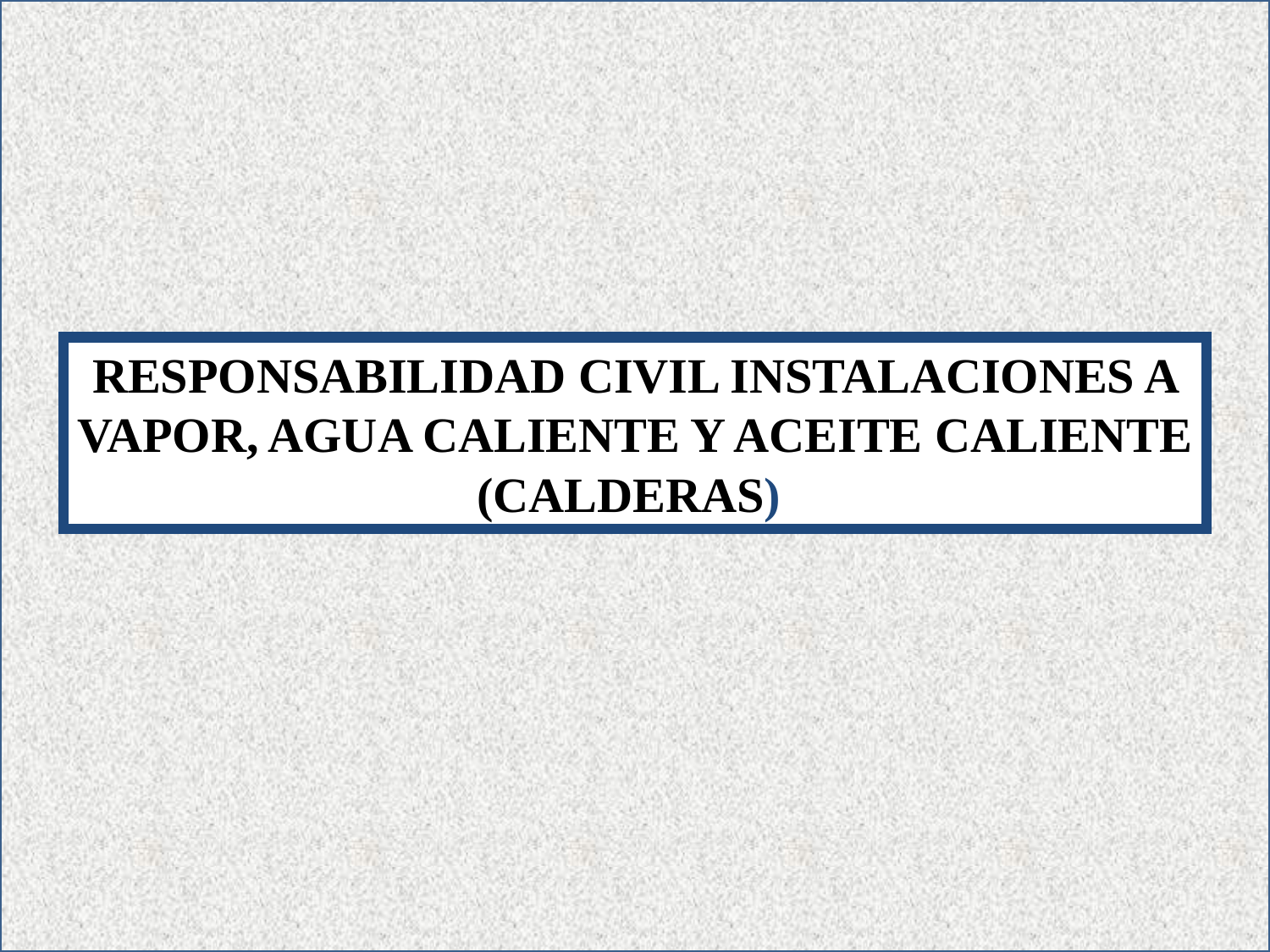

RESPONSABILIDAD CIVIL INSTALACIONES A VAPOR, AGUA CALIENTE Y ACEITE CALIENTE (CALDERAS)